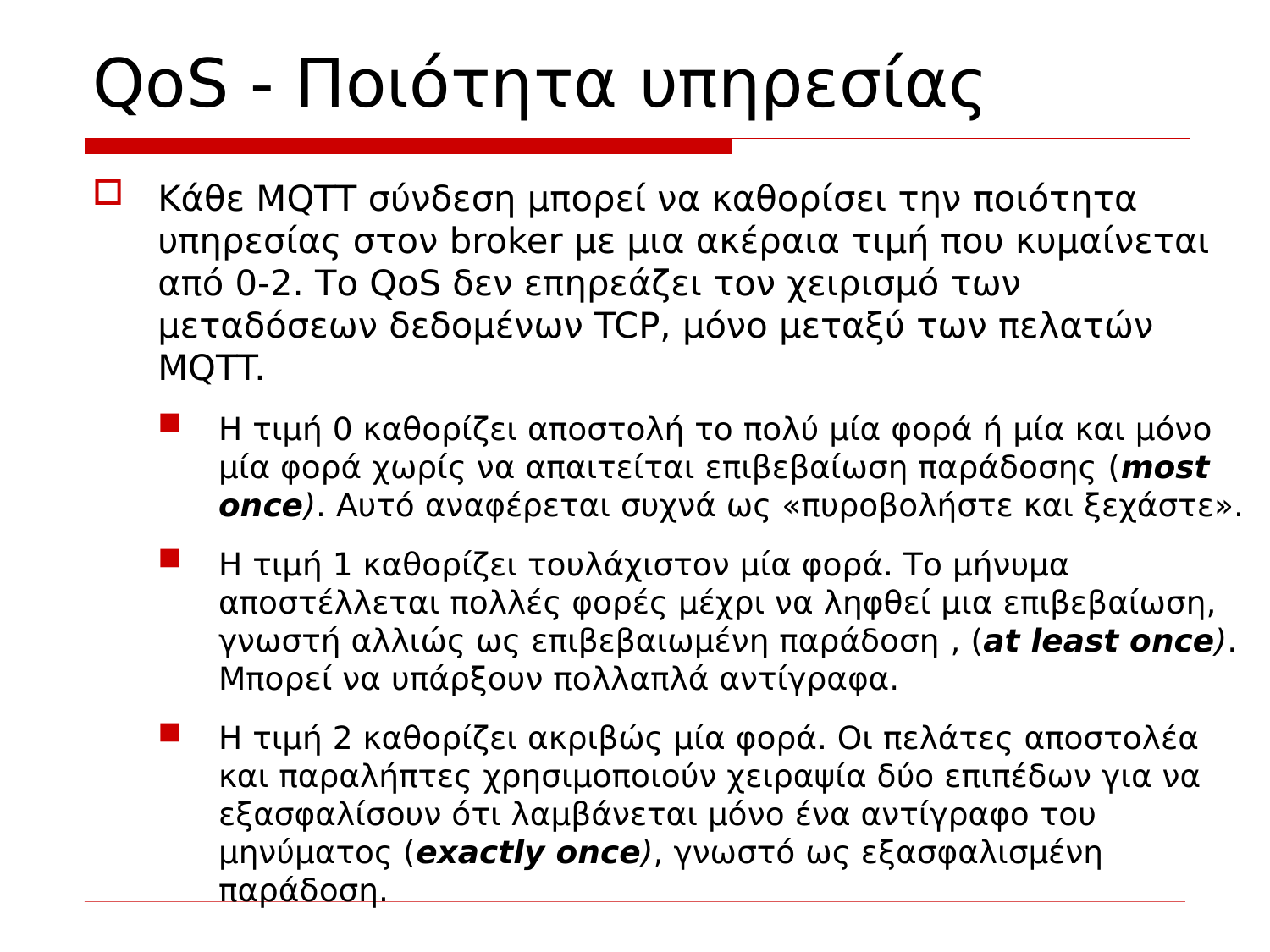

# QoS - Ποιότητα υπηρεσίας
Κάθε MQTT σύνδεση μπορεί να καθορίσει την ποιότητα υπηρεσίας στον broker με μια ακέραια τιμή που κυμαίνεται από 0-2. Το QoS δεν επηρεάζει τον χειρισμό των μεταδόσεων δεδομένων TCP, μόνο μεταξύ των πελατών MQTT.
Η τιμή 0 καθορίζει αποστολή το πολύ μία φορά ή μία και μόνο μία φορά χωρίς να απαιτείται επιβεβαίωση παράδοσης (most once). Αυτό αναφέρεται συχνά ως «πυροβολήστε και ξεχάστε».
Η τιμή 1 καθορίζει τουλάχιστον μία φορά. Το μήνυμα αποστέλλεται πολλές φορές μέχρι να ληφθεί μια επιβεβαίωση, γνωστή αλλιώς ως επιβεβαιωμένη παράδοση , (at least once). Μπορεί να υπάρξουν πολλαπλά αντίγραφα.
Η τιμή 2 καθορίζει ακριβώς μία φορά. Οι πελάτες αποστολέα και παραλήπτες χρησιμοποιούν χειραψία δύο επιπέδων για να εξασφαλίσουν ότι λαμβάνεται μόνο ένα αντίγραφο του μηνύματος (exactly once), γνωστό ως εξασφαλισμένη παράδοση.